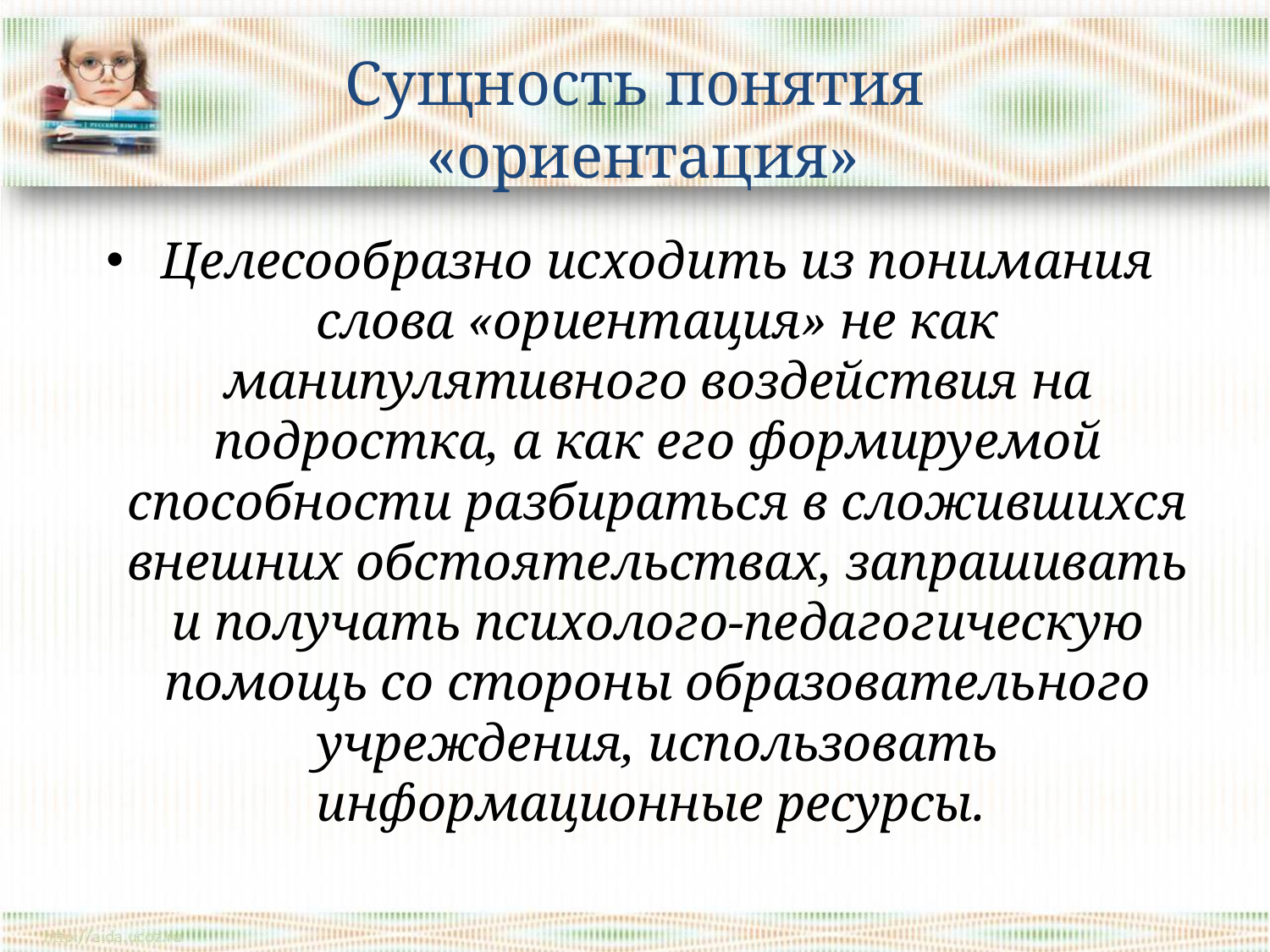

# Сущность понятия «ориентация»
Целесообразно исходить из понимания слова «ориентация» не как манипулятивного воздействия на подростка, а как его формируемой способности разбираться в сложившихся внешних обстоятельствах, запрашивать и получать психолого-педагогическую помощь со стороны образовательного учреждения, использовать информационные ресурсы.